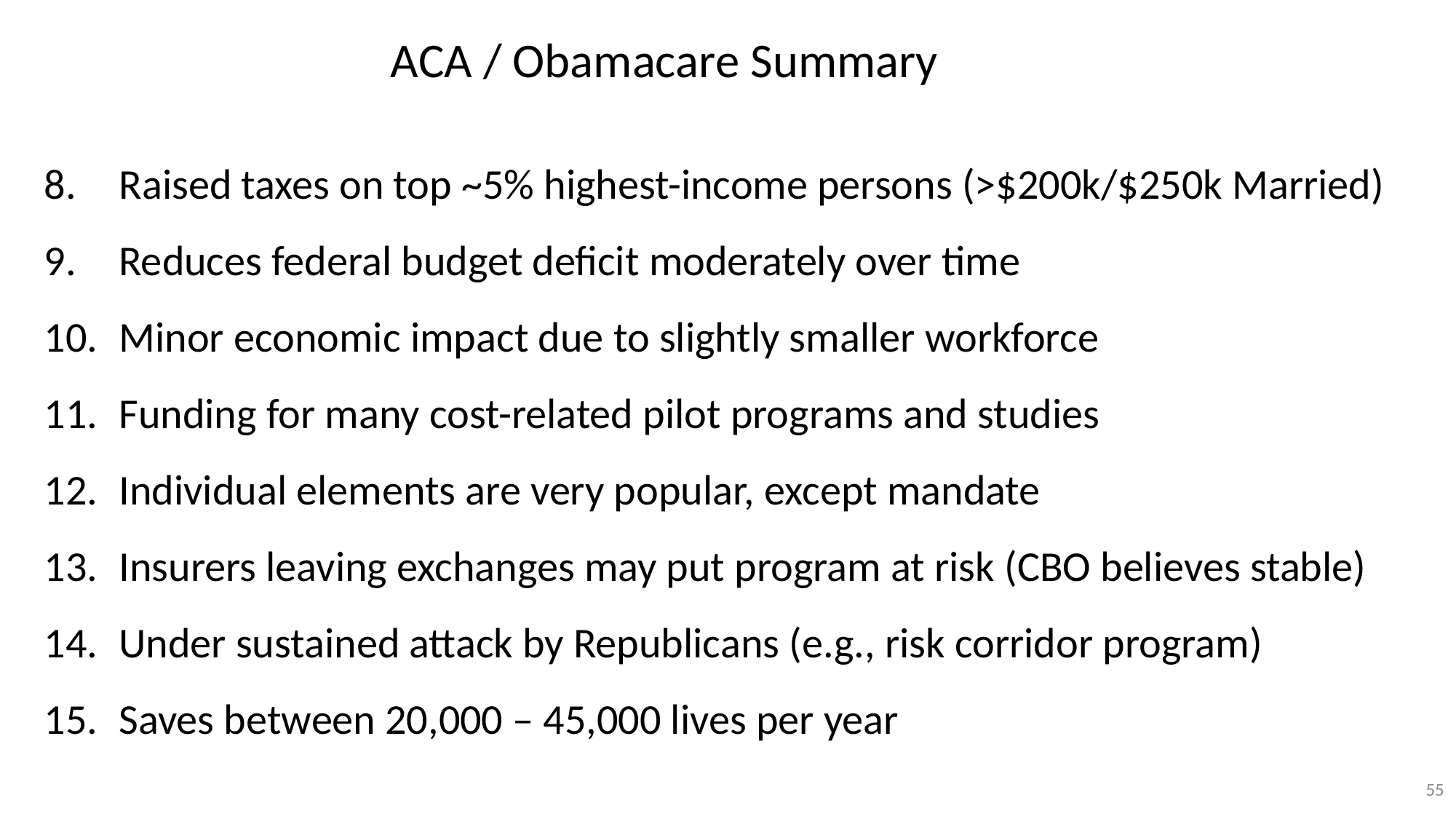

ACA / Obamacare Summary
Raised taxes on top ~5% highest-income persons (>$200k/$250k Married)
Reduces federal budget deficit moderately over time
Minor economic impact due to slightly smaller workforce
Funding for many cost-related pilot programs and studies
Individual elements are very popular, except mandate
Insurers leaving exchanges may put program at risk (CBO believes stable)
Under sustained attack by Republicans (e.g., risk corridor program)
Saves between 20,000 – 45,000 lives per year
55